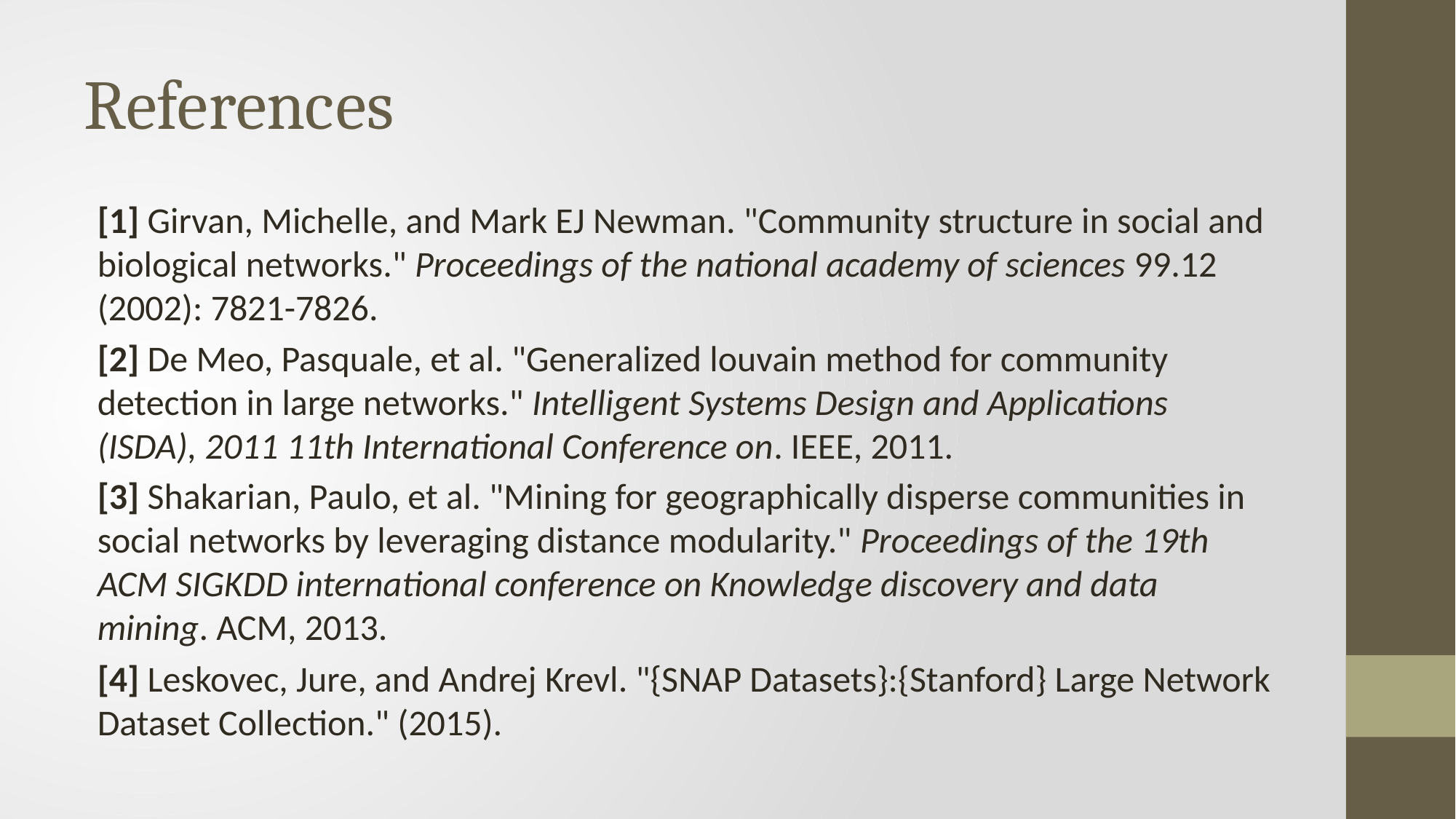

# References
[1] Girvan, Michelle, and Mark EJ Newman. "Community structure in social and biological networks." Proceedings of the national academy of sciences 99.12 (2002): 7821-7826.
[2] De Meo, Pasquale, et al. "Generalized louvain method for community detection in large networks." Intelligent Systems Design and Applications (ISDA), 2011 11th International Conference on. IEEE, 2011.
[3] Shakarian, Paulo, et al. "Mining for geographically disperse communities in social networks by leveraging distance modularity." Proceedings of the 19th ACM SIGKDD international conference on Knowledge discovery and data mining. ACM, 2013.
[4] Leskovec, Jure, and Andrej Krevl. "{SNAP Datasets}:{Stanford} Large Network Dataset Collection." (2015).